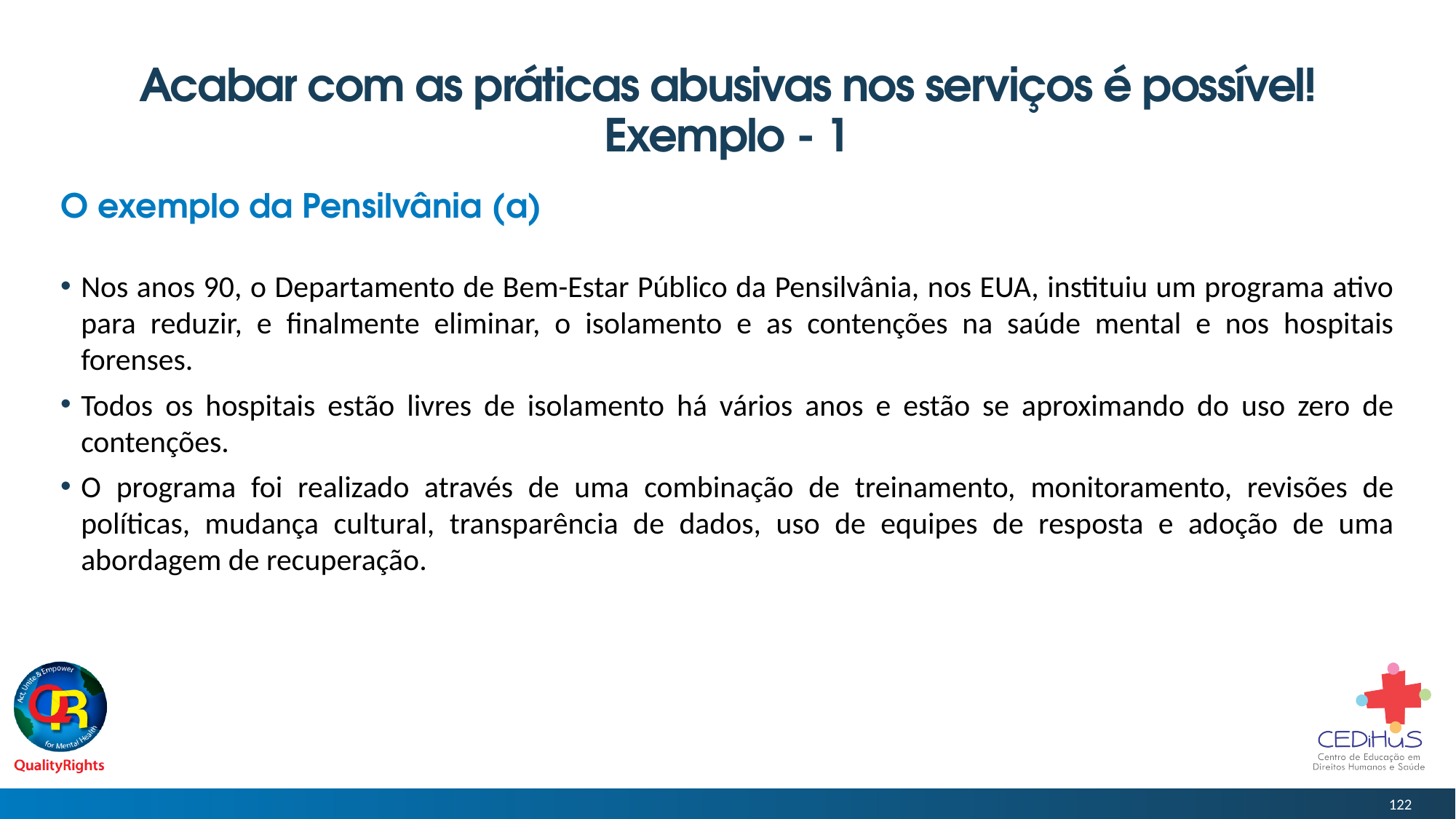

# Acabar com as práticas abusivas nos serviços é possível! Exemplo - 1
O exemplo da Pensilvânia (a)
Nos anos 90, o Departamento de Bem-Estar Público da Pensilvânia, nos EUA, instituiu um programa ativo para reduzir, e finalmente eliminar, o isolamento e as contenções na saúde mental e nos hospitais forenses.
Todos os hospitais estão livres de isolamento há vários anos e estão se aproximando do uso zero de contenções.
O programa foi realizado através de uma combinação de treinamento, monitoramento, revisões de políticas, mudança cultural, transparência de dados, uso de equipes de resposta e adoção de uma abordagem de recuperação.